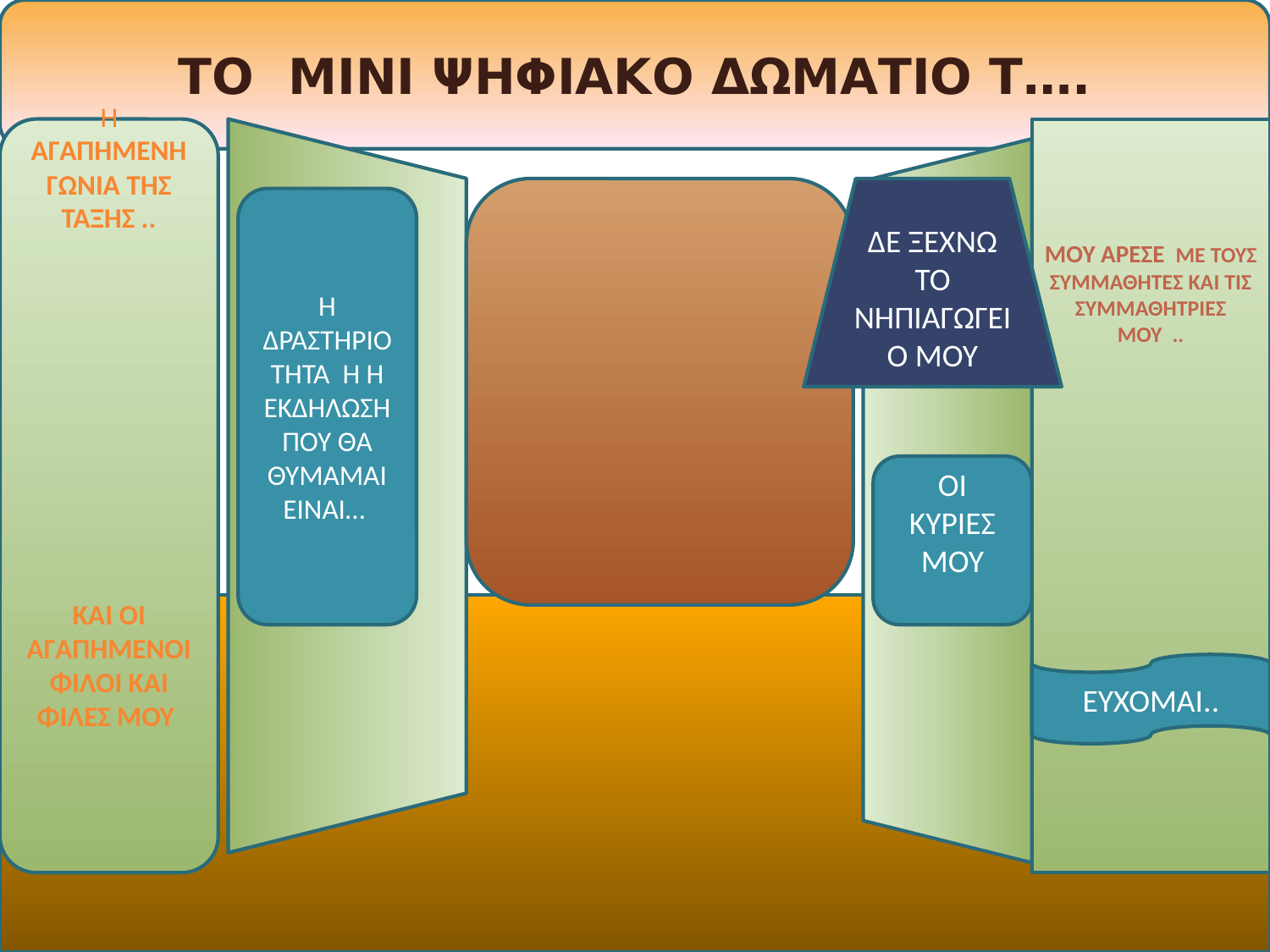

ΤΟ  ΜΙΝΙ ΨΗΦΙΑΚΟ ΔΩΜΑΤΙΟ Τ….
Η ΑΓΑΠΗΜΕΝΗ ΓΩΝΙΑ ΤΗΣ ΤΑΞΗΣ ..

ΚΑΙ ΟΙ ΑΓΑΠΗΜΕΝΟΙ ΦΙΛΟΙ ΚΑΙ ΦΙΛΕΣ ΜΟΥ

# ΜΟΥ ΑΡΕΣΕ  ΜΕ ΤΟΥΣ ΣΥΜΜΑΘΗΤΕΣ ΚΑΙ ΤΙΣ ΣΥΜΜΑΘΗΤΡΙΕΣ ΜΟΥ  ..

ΔΕ ΞΕΧΝΩ ΤΟ ΝΗΠΙΑΓΩΓΕΙΟ ΜΟΥ
Η ΔΡΑΣΤΗΡΙΟΤΗΤΑ  Ή Η ΕΚΔΗΛΩΣΗ ΠΟΥ ΘΑ ΘΥΜΑΜΑΙ
ΕΊΝΑΙ…

ΟΙ ΚΥΡΙΕΣ ΜΟΥ

ΕΥΧΟΜΑΙ..